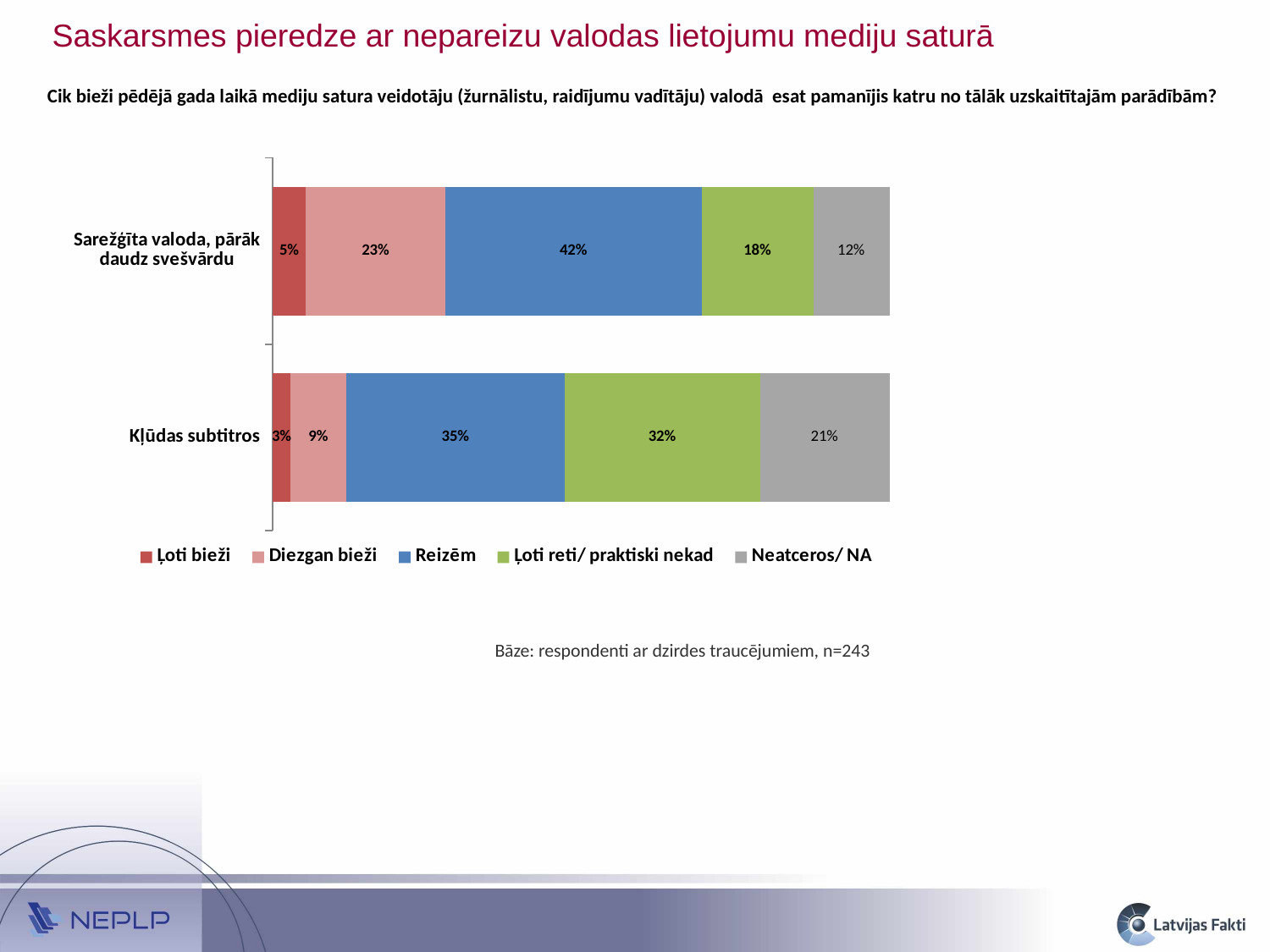

Saskarsmes pieredze ar nepareizu valodas lietojumu mediju saturā
Cik bieži pēdējā gada laikā mediju satura veidotāju (žurnālistu, raidījumu vadītāju) valodā  esat pamanījis katru no tālāk uzskaitītajām parādībām?

### Chart

| Category | Ļoti bieži | Diezgan bieži | Reizēm | Ļoti reti/ praktiski nekad | Neatceros/ NA |
|---|---|---|---|---|---|
| Kļūdas subtitros | 0.02880658436213992 | 0.09053497942386832 | 0.3539094650205762 | 0.3168724279835391 | 0.2098765432098765 |
| Sarežģīta valoda, pārāk daudz svešvārdu | 0.053497942386831275 | 0.22633744855967078 | 0.4156378600823045 | 0.18106995884773663 | 0.12345679012345678 |
Bāze: respondenti ar dzirdes traucējumiem, n=243